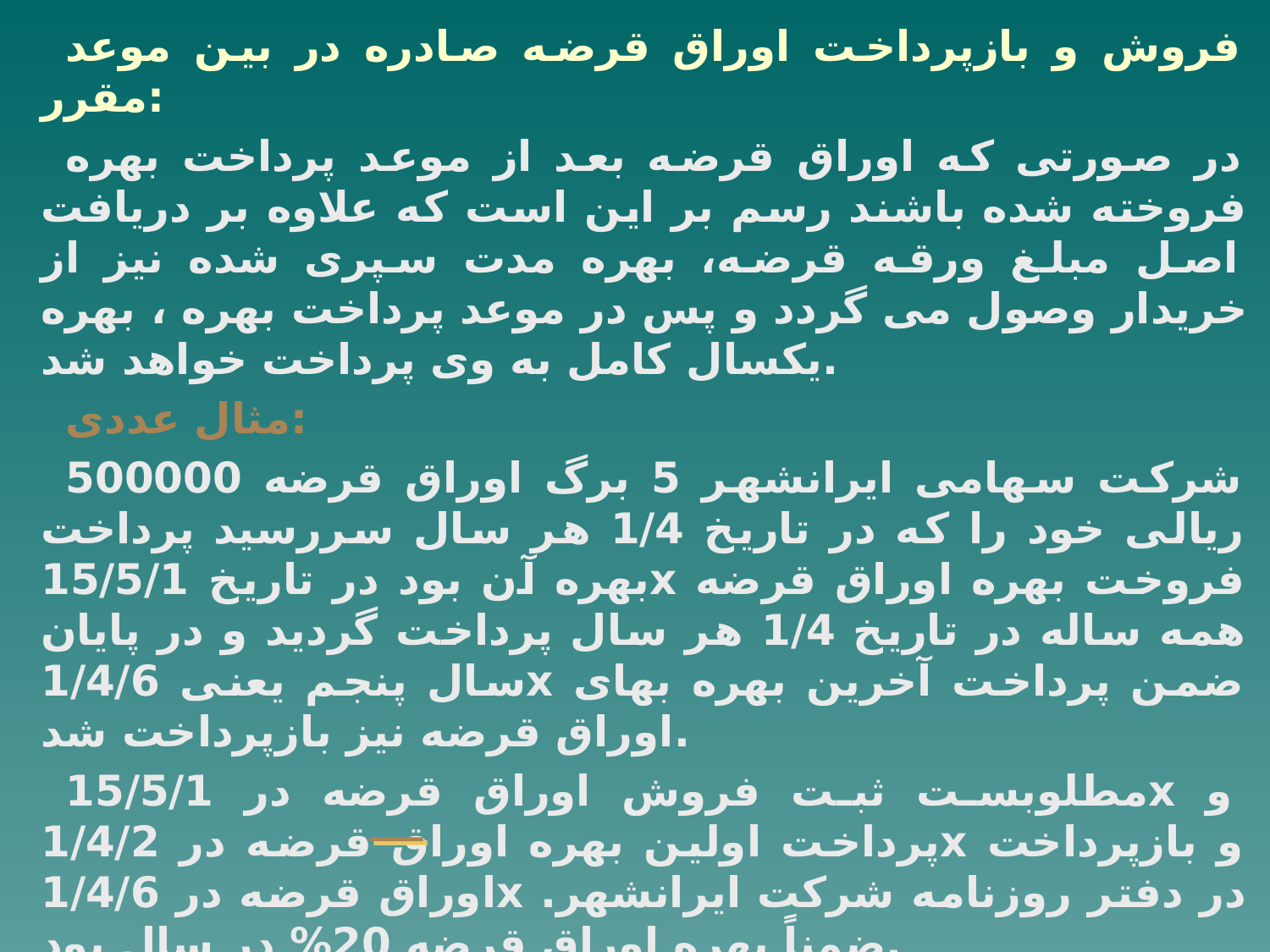

فروش و بازپرداخت اوراق قرضه صادره در بین موعد مقرر:
در صورتی که اوراق قرضه بعد از موعد پرداخت بهره فروخته شده باشند رسم بر این است که علاوه بر دریافت اصل مبلغ ورقه قرضه، بهره مدت سپری شده نیز از خریدار وصول می گردد و پس در موعد پرداخت بهره ، بهره یکسال کامل به وی پرداخت خواهد شد.
مثال عددی:
شرکت سهامی ایرانشهر 5 برگ اوراق قرضه 500000 ريالی خود را که در تاریخ 1/4 هر سال سررسید پرداخت بهره آن بود در تاریخ 15/5/1x فروخت بهره اوراق قرضه همه ساله در تاریخ 1/4 هر سال پرداخت گردید و در پایان سال پنجم یعنی 1/4/6x ضمن پرداخت آخرین بهره بهای اوراق قرضه نیز بازپرداخت شد.
مطلوبست ثبت فروش اوراق قرضه در 15/5/1x و پرداخت اولین بهره اوراق قرضه در 1/4/2x و بازپرداخت اوراق قرضه در 1/4/6x در دفتر روزنامه شرکت ایرانشهر. ضمناً بهره اوراق قرضه 20% در سال بود.
بهای 5 برگ اوراق قرضه بدون کسر یا صرف             2500000=500000×5
بهره اوراق قرضه از 1/4/1x تا 15/5/1x         62500= 45×20%×2500000
						     360